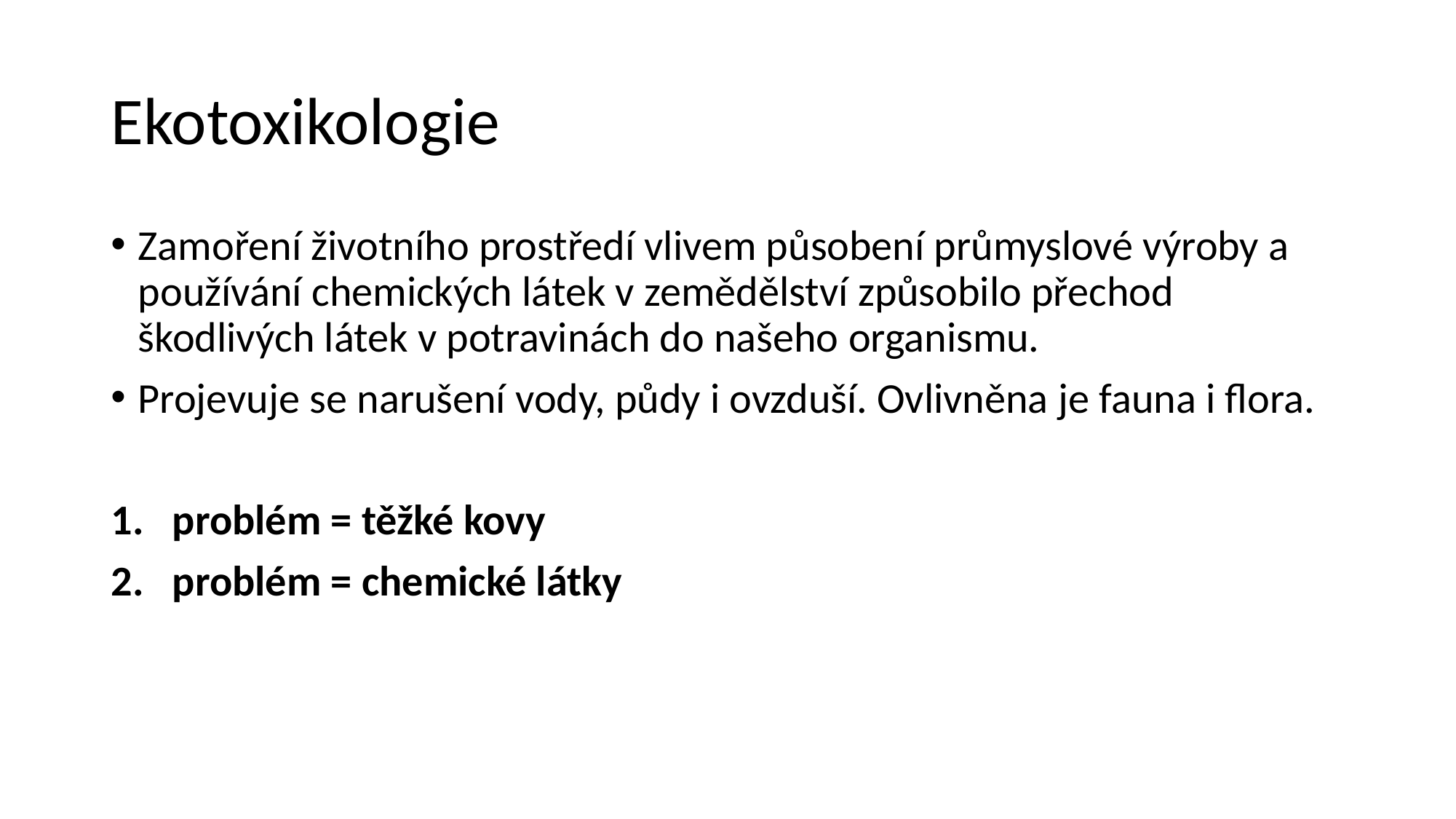

# Ekotoxikologie
Zamoření životního prostředí vlivem působení průmyslové výroby a používání chemických látek v zemědělství způsobilo přechod škodlivých látek v potravinách do našeho organismu.
Projevuje se narušení vody, půdy i ovzduší. Ovlivněna je fauna i flora.

problém = těžké kovy
problém = chemické látky